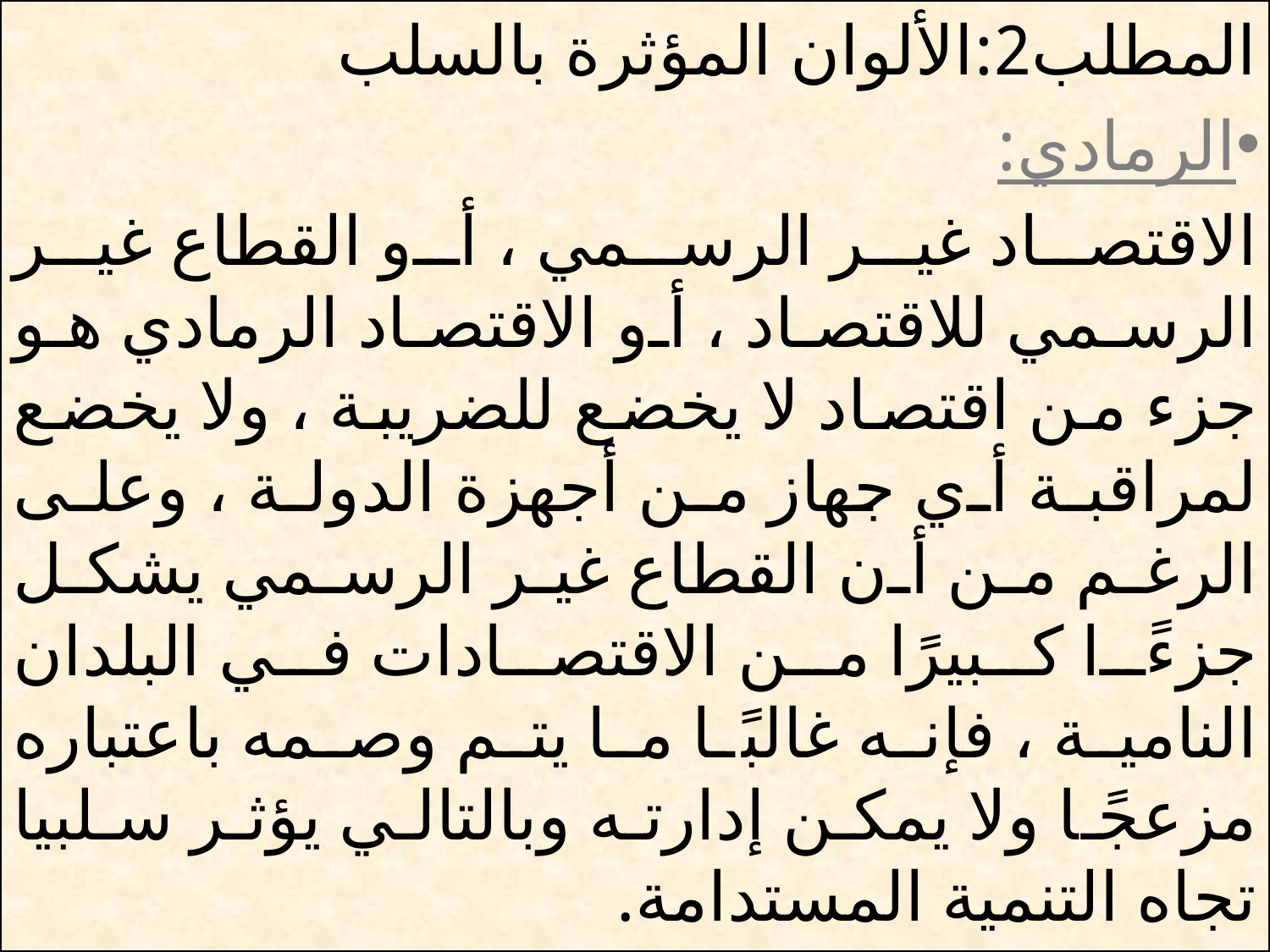

المطلب2:الألوان المؤثرة بالسلب
الرمادي:
الاقتصاد غير الرسمي ، أو القطاع غير الرسمي للاقتصاد ، أو الاقتصاد الرمادي هو جزء من اقتصاد لا يخضع للضريبة ، ولا يخضع لمراقبة أي جهاز من أجهزة الدولة ، وعلى الرغم من أن القطاع غير الرسمي يشكل جزءًا كبيرًا من الاقتصادات في البلدان النامية ، فإنه غالبًا ما يتم وصمه باعتباره مزعجًا ولا يمكن إدارته وبالتالي يؤثر سلبيا تجاه التنمية المستدامة.
# بى